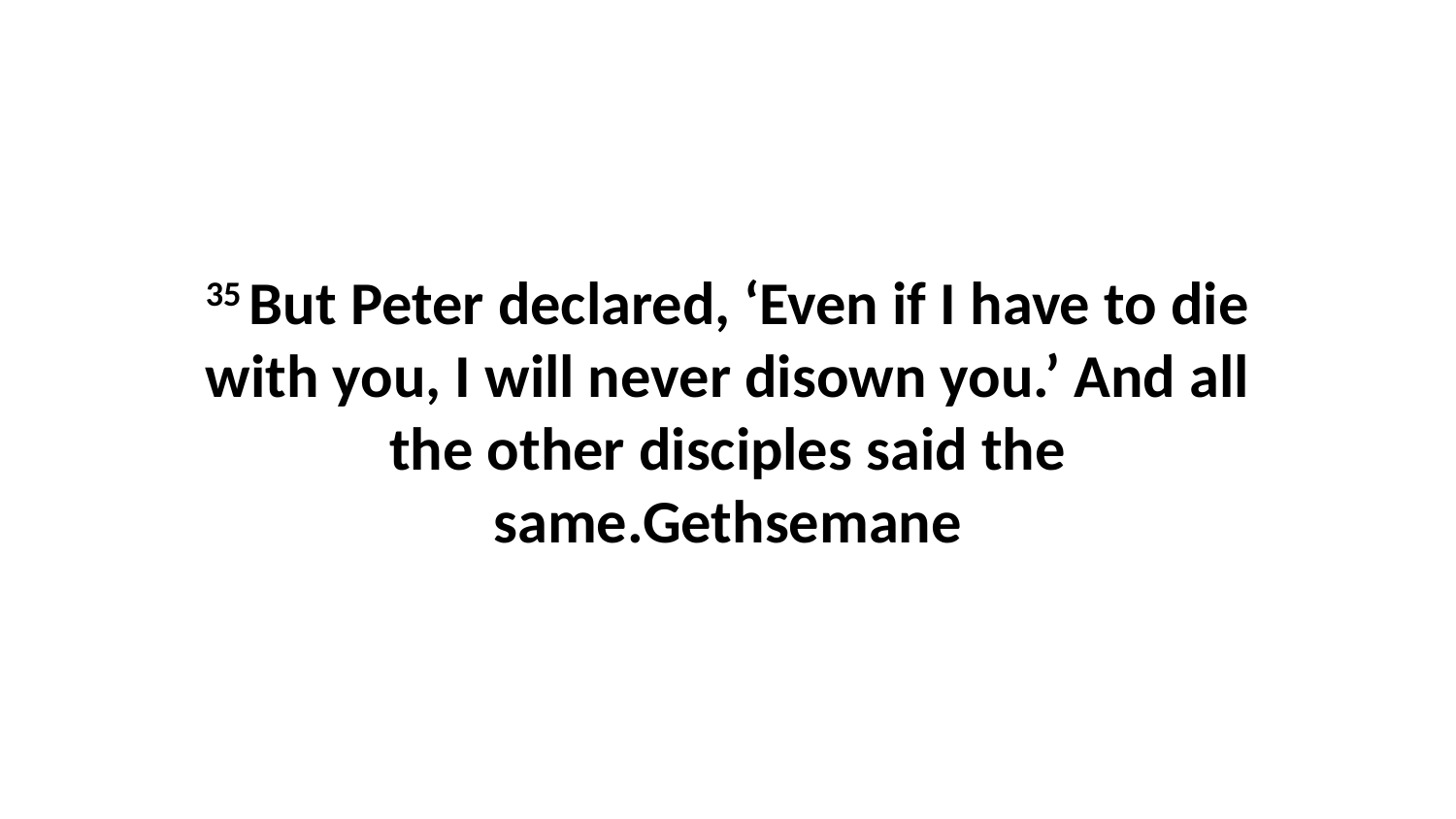

35 But Peter declared, ‘Even if I have to die with you, I will never disown you.’ And all the other disciples said the same.Gethsemane